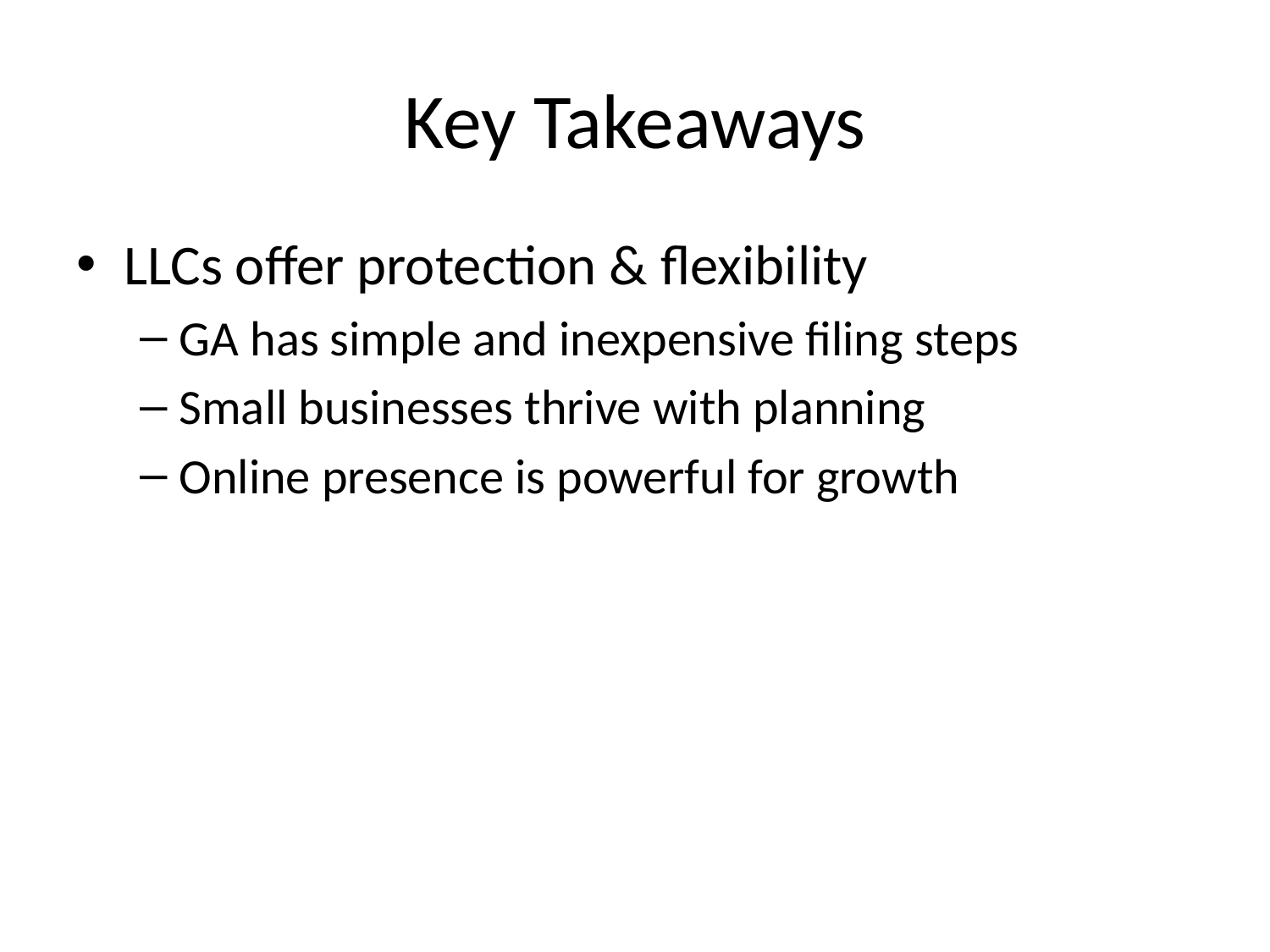

# Key Takeaways
LLCs offer protection & flexibility
GA has simple and inexpensive filing steps
Small businesses thrive with planning
Online presence is powerful for growth